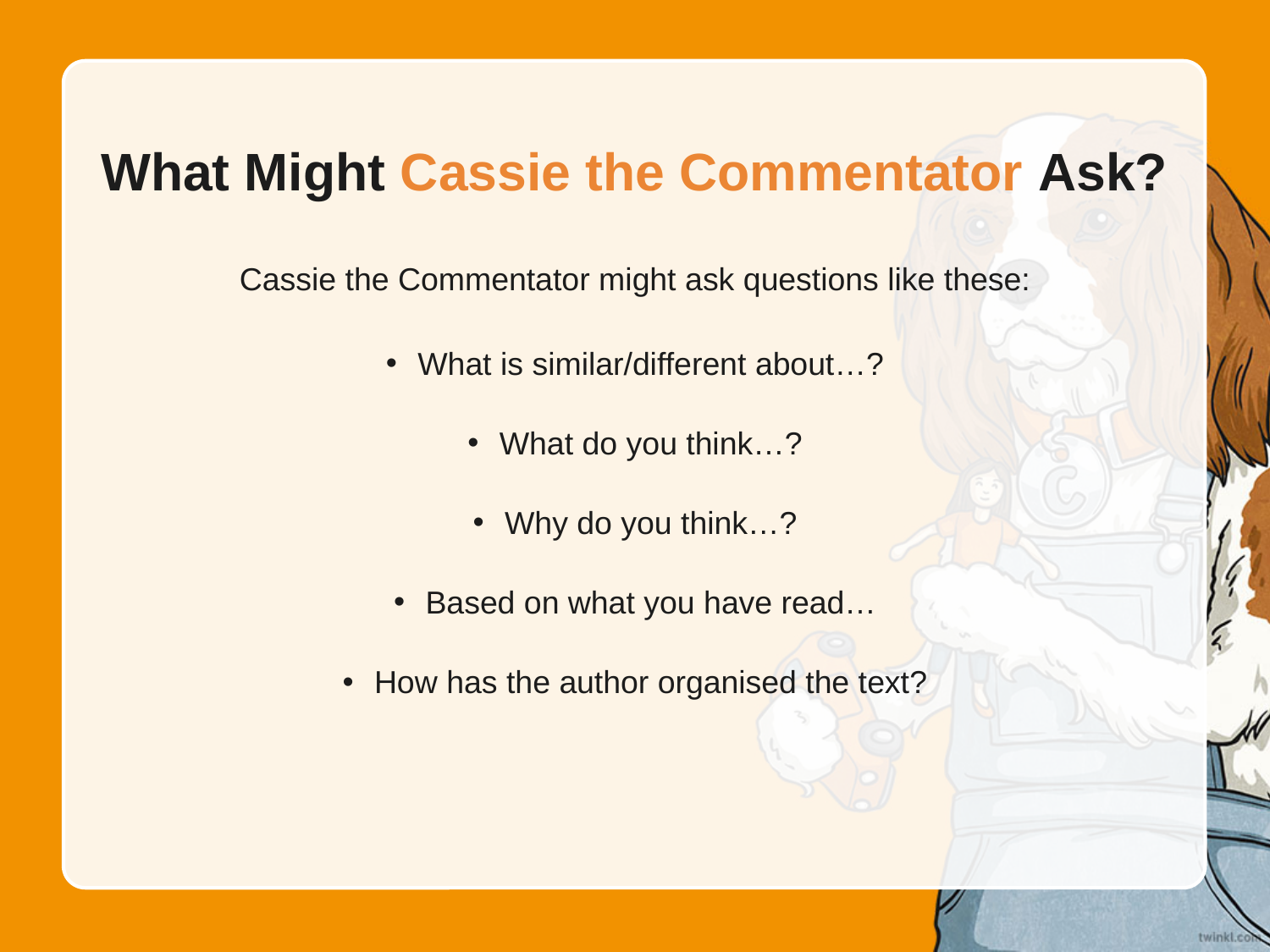

# What Might Cassie the Commentator Ask?
Cassie the Commentator might ask questions like these:
What is similar/different about…?
What do you think…?
Why do you think…?
Based on what you have read…
How has the author organised the text?